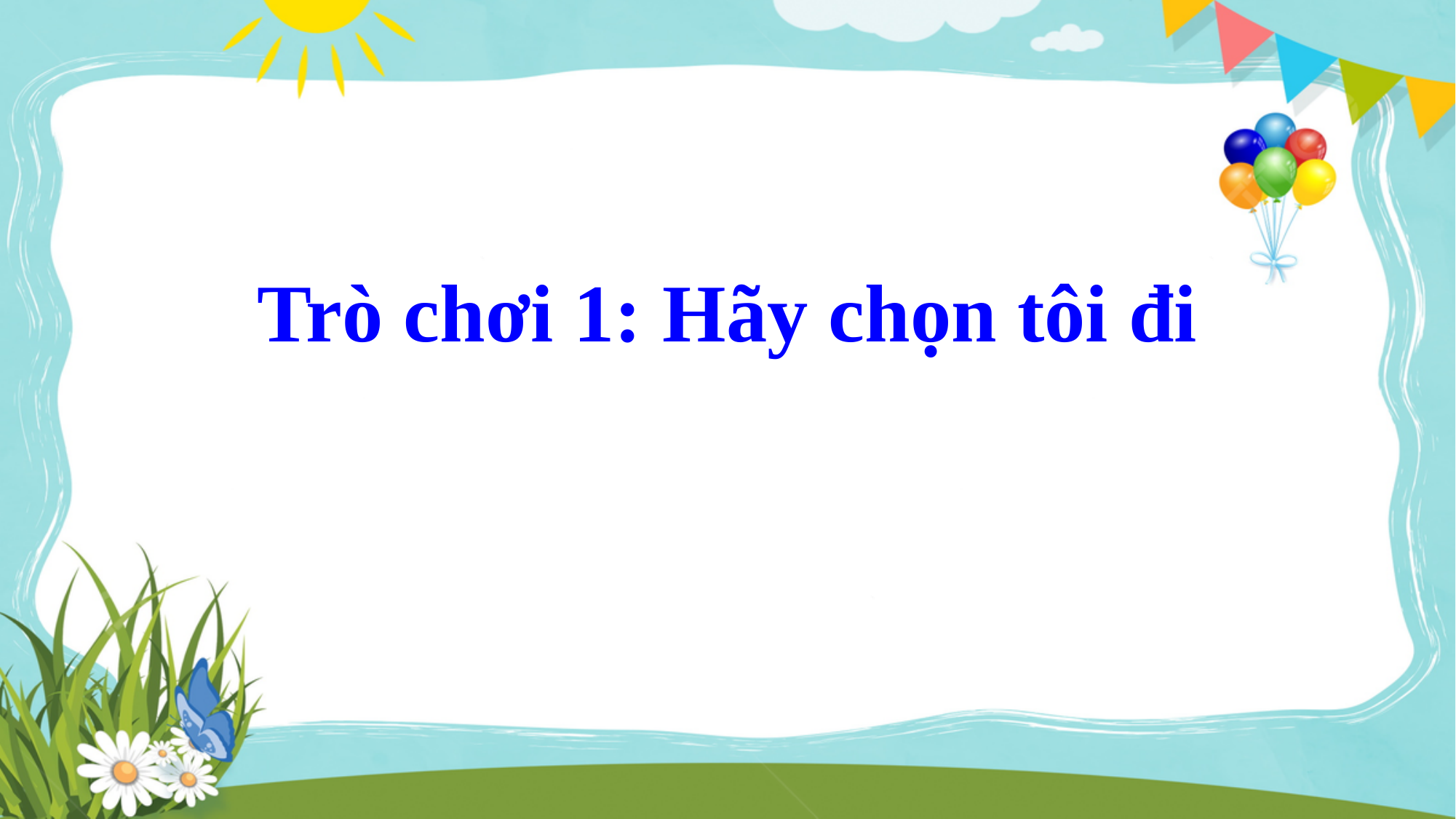

Trò chơi 1: Hãy chọn tôi đi